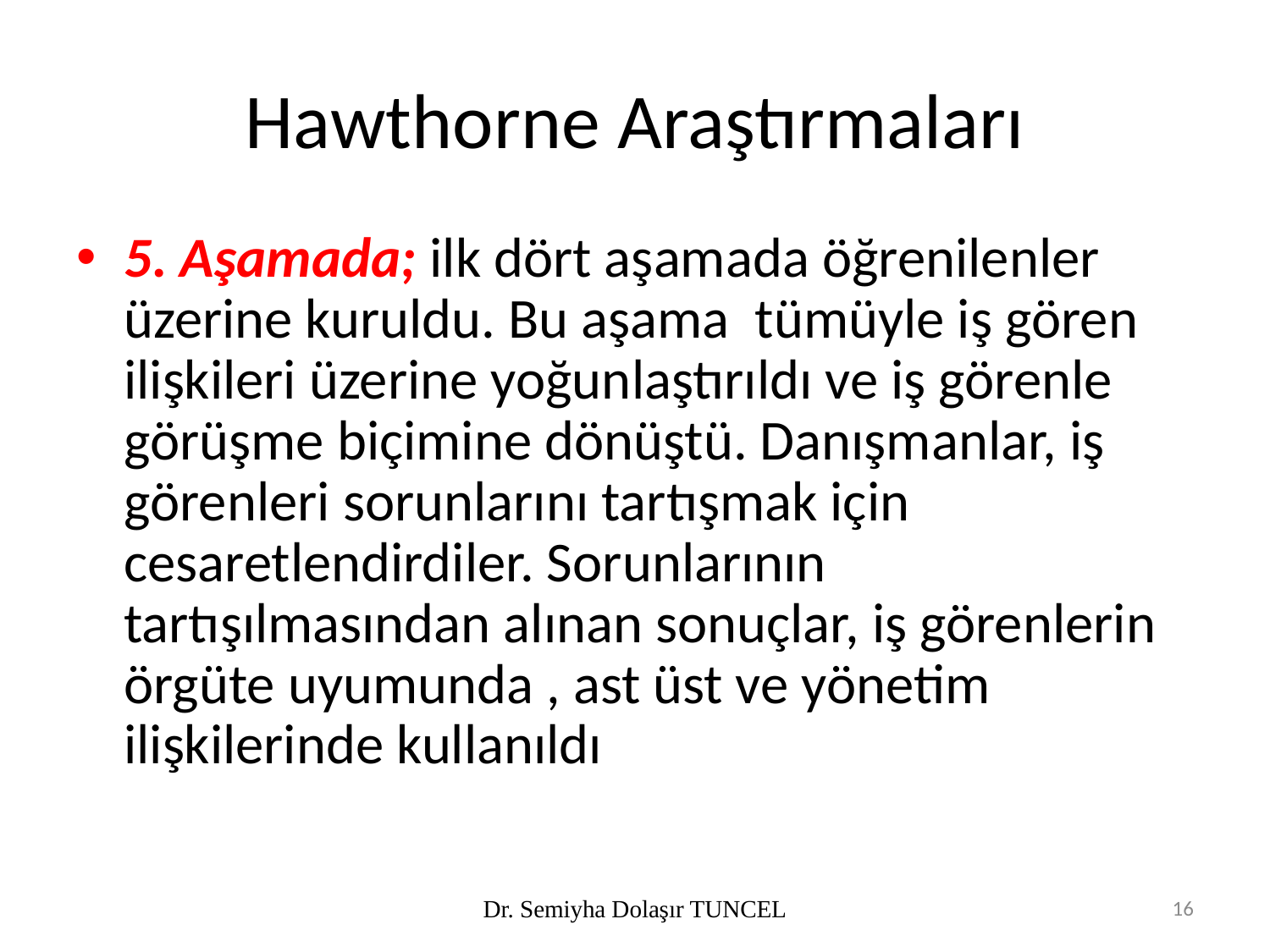

# Hawthorne Araştırmaları
5. Aşamada; ilk dört aşamada öğrenilenler üzerine kuruldu. Bu aşama  tümüyle iş gören ilişkileri üzerine yoğunlaştırıldı ve iş görenle görüşme biçimine dönüştü. Danışmanlar, iş görenleri sorunlarını tartışmak için cesaretlendirdiler. Sorunlarının tartışılmasından alınan sonuçlar, iş görenlerin örgüte uyumunda , ast üst ve yönetim ilişkilerinde kullanıldı
Dr. Semiyha Dolaşır TUNCEL
16